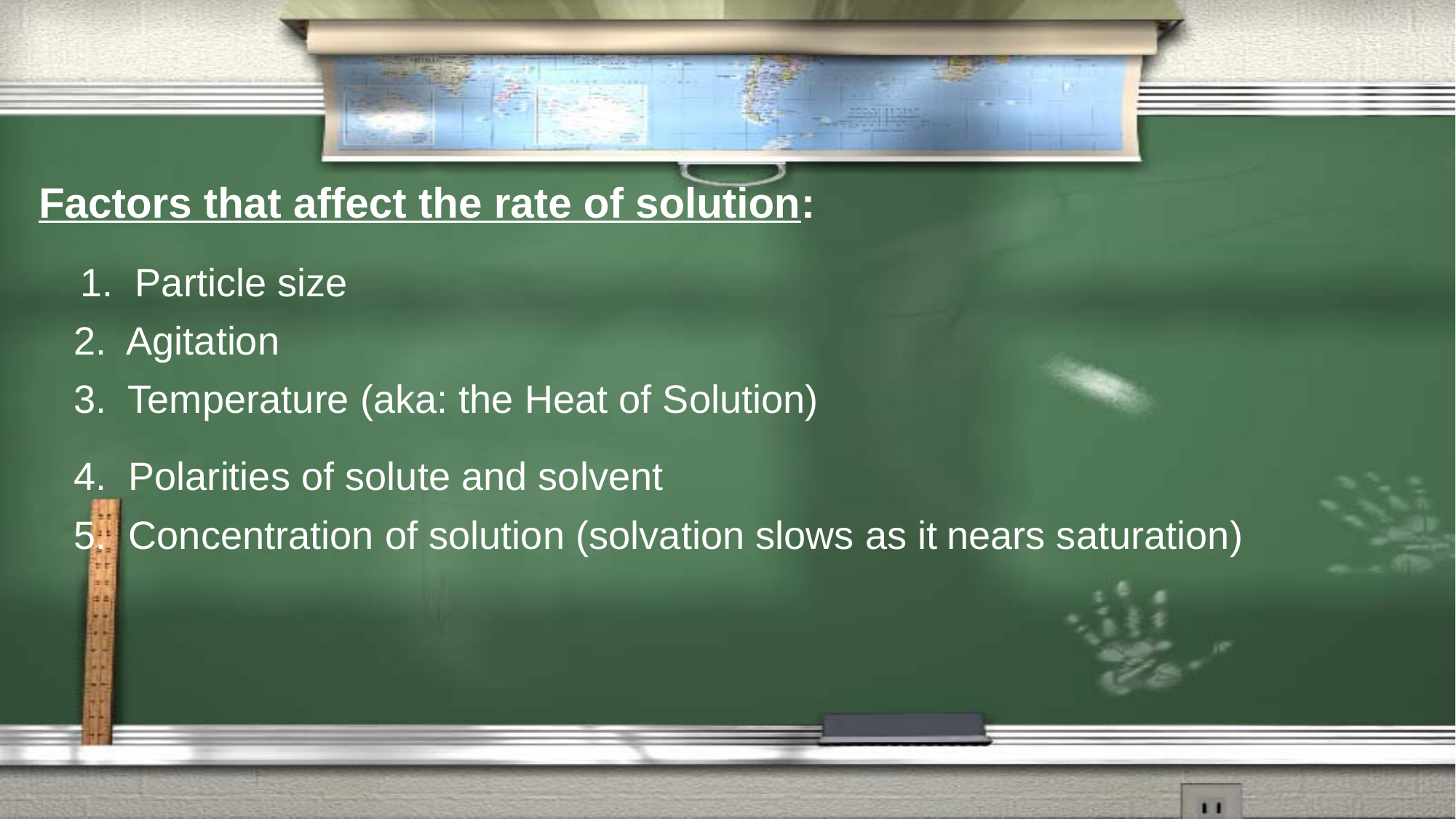

Factors that affect the rate of solution:
1.  Particle size
2.  Agitation
3.  Temperature (aka: the Heat of Solution)
4.  Polarities of solute and solvent
5.  Concentration of solution (solvation slows as it	nears saturation)